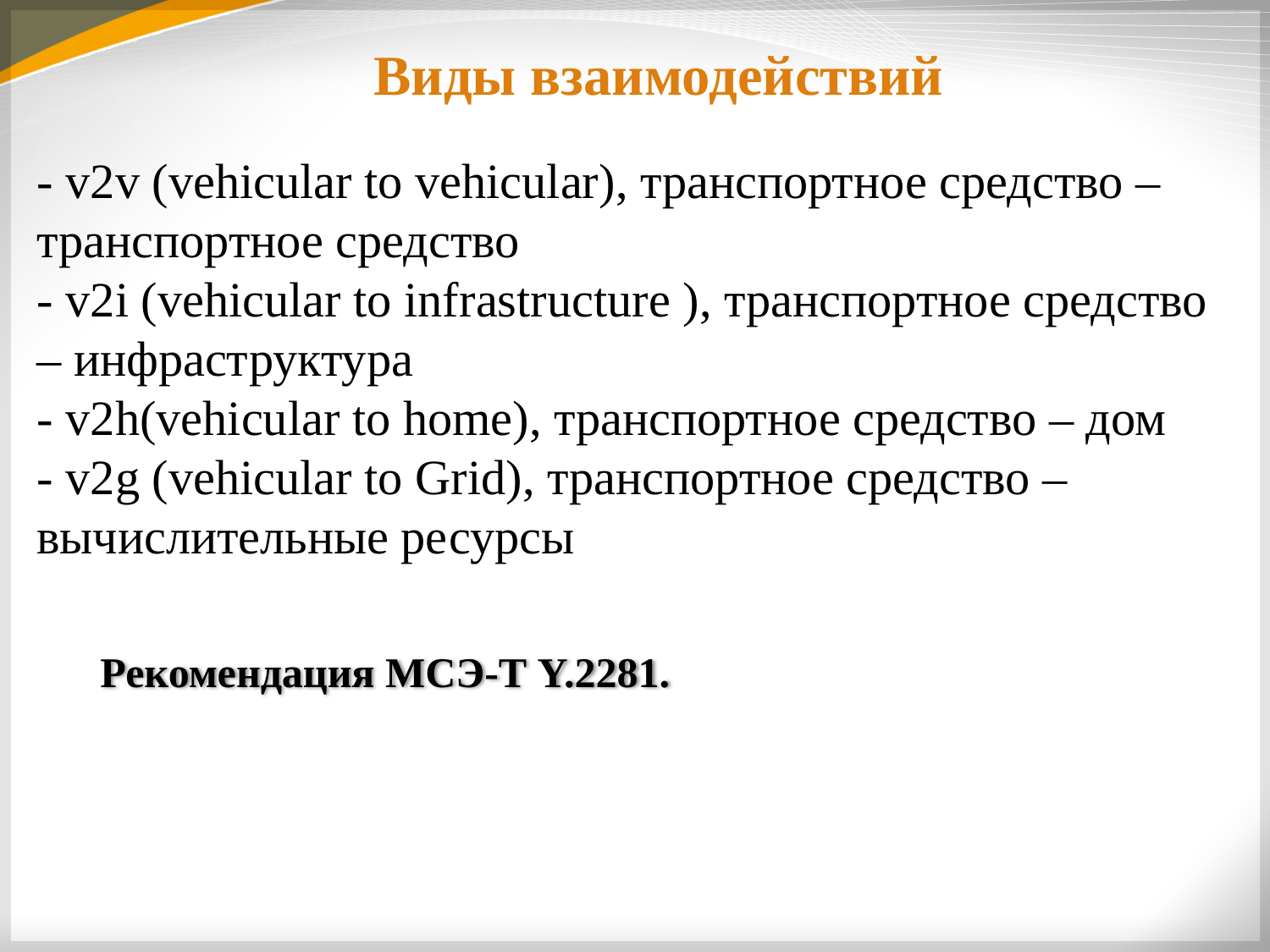

Виды взаимодействий
- v2v (vehicular to vehicular), транспортное средство – транспортное средство
- v2i (vehicular to infrastructure ), транспортное средство – инфраструктура
- v2h(vehicular to home), транспортное средство – дом
- v2g (vehicular to Grid), транспортное средство – вычислительные ресурсы

# Рекомендация МСЭ-Т Y.2281.